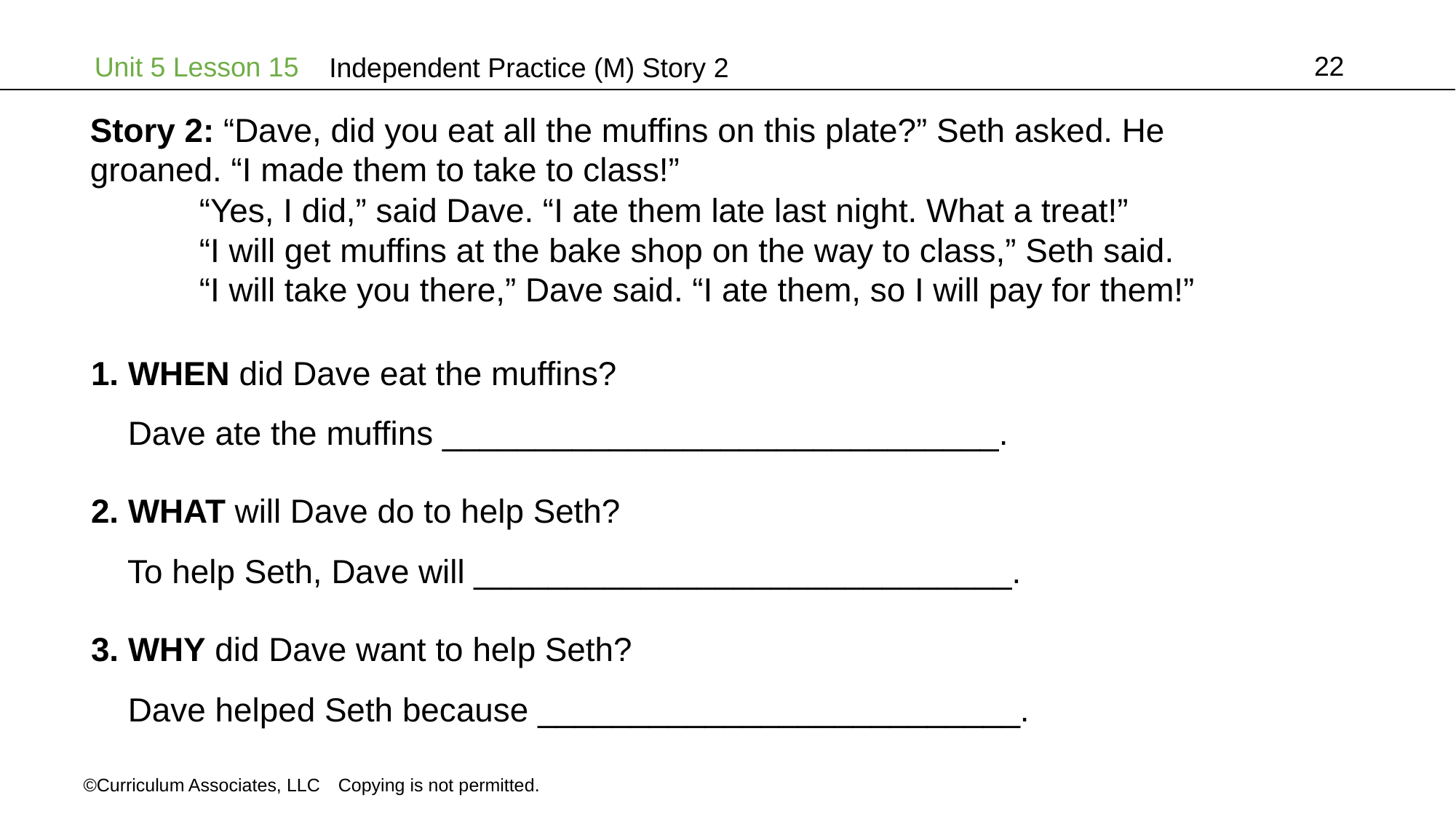

22
Independent Practice (M) Story 2
Story 2: “Dave, did you eat all the muffins on this plate?” Seth asked. He
groaned. “I made them to take to class!”
	“Yes, I did,” said Dave. “I ate them late last night. What a treat!”
	“I will get muffins at the bake shop on the way to class,” Seth said.
	“I will take you there,” Dave said. “I ate them, so I will pay for them!”
1. WHEN did Dave eat the muffins?
    Dave ate the muffins ______________________________.
2. WHAT will Dave do to help Seth?
    To help Seth, Dave will _____________________________.
3. WHY did Dave want to help Seth?
    Dave helped Seth because __________________________.